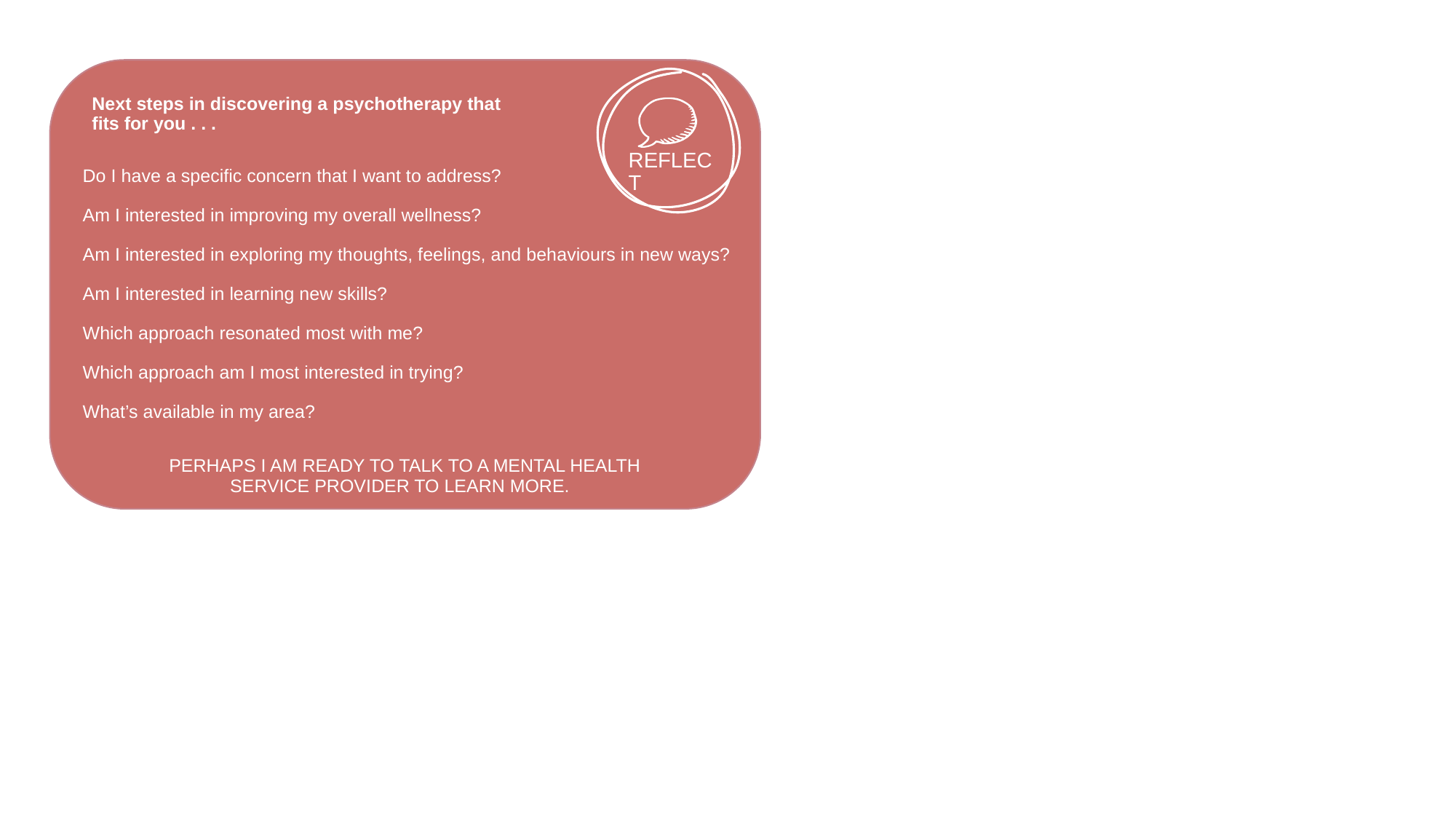

# Next steps in discovering a psychotherapy that fits for you . . .

REFLECT
Do I have a specific concern that I want to address?

Am I interested in improving my overall wellness?

Am I interested in exploring my thoughts, feelings, and behaviours in new ways?

Am I interested in learning new skills?

Which approach resonated most with me?

Which approach am I most interested in trying?

What’s available in my area?

What is psychotherapy? 23,24

Psychotherapy is a way to help people manage troubling thoughts, feelings, or behaviours so they can increase their well-being.
MORE INFO
PERHAPS I AM READY TO TALK TO A MENTAL HEALTH SERVICE PROVIDER TO LEARN MORE.